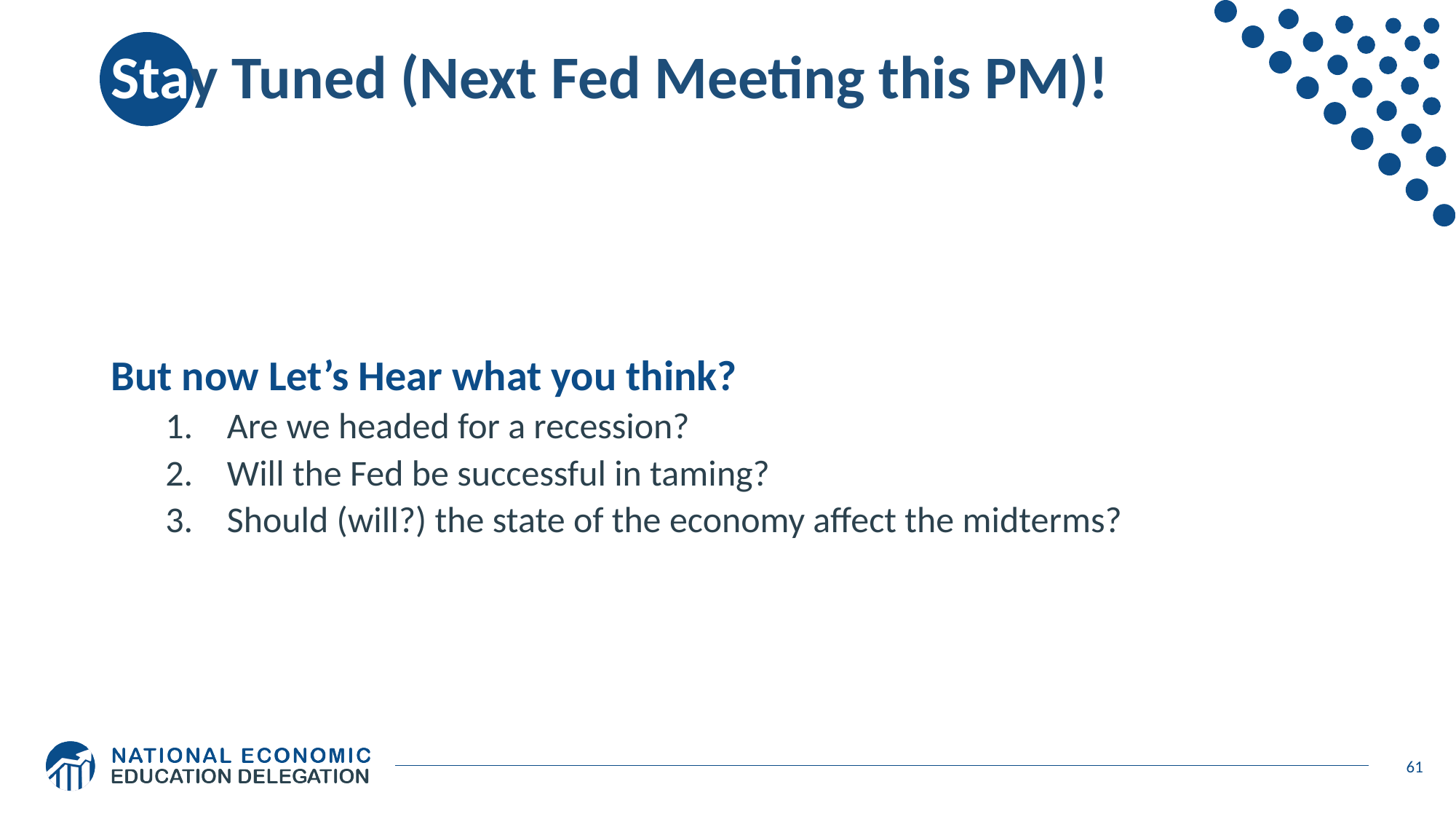

# Stay Tuned (Next Fed Meeting this PM)!
But now Let’s Hear what you think?
Are we headed for a recession?
Will the Fed be successful in taming?
Should (will?) the state of the economy affect the midterms?
61